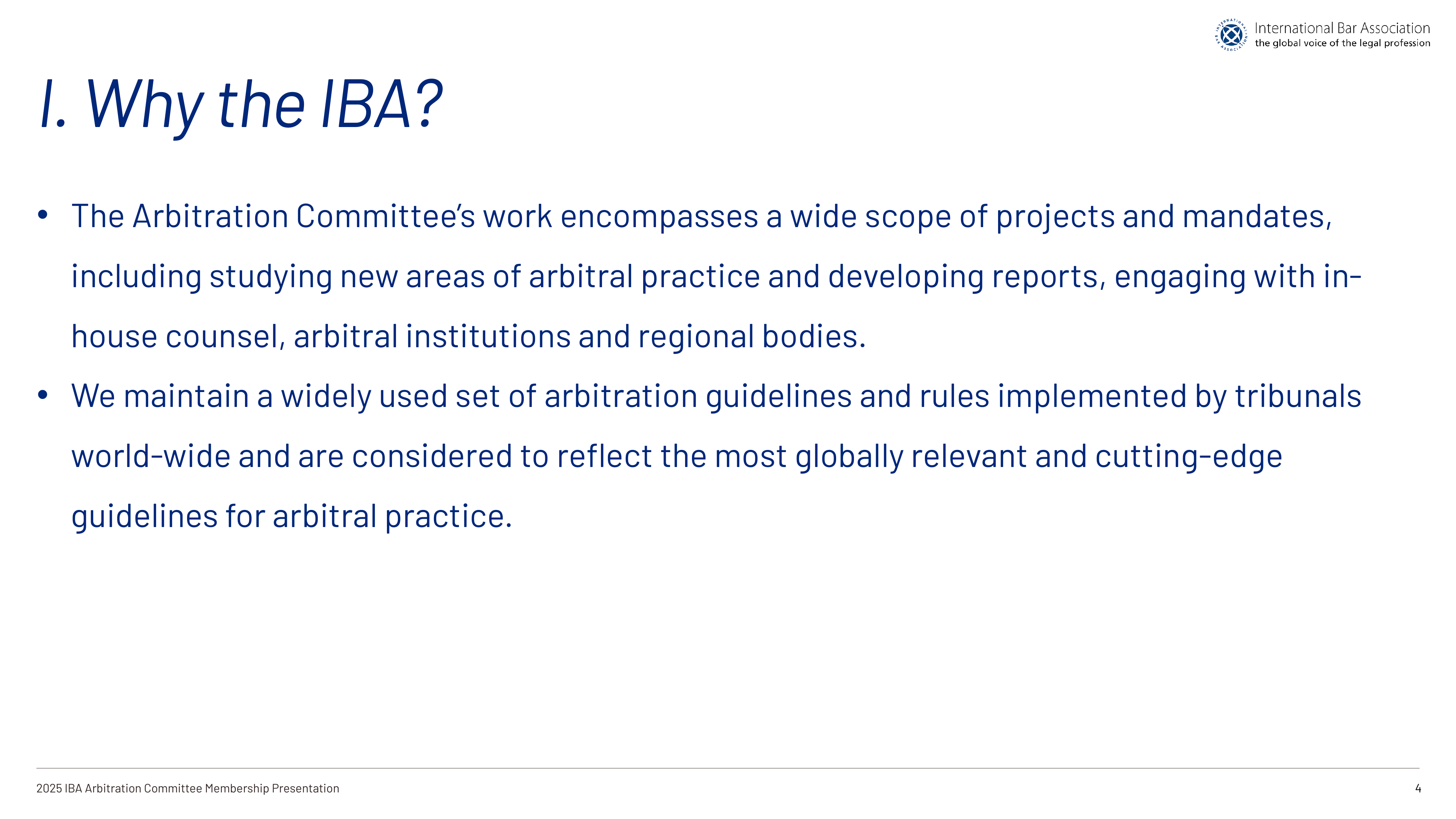

# I. Why the IBA?
The Arbitration Committee’s work encompasses a wide scope of projects and mandates, including studying new areas of arbitral practice and developing reports, engaging with in-house counsel, arbitral institutions and regional bodies.
We maintain a widely used set of arbitration guidelines and rules implemented by tribunals world-wide and are considered to reflect the most globally relevant and cutting-edge guidelines for arbitral practice.

2025 IBA Arbitration Committee Membership Presentation
4